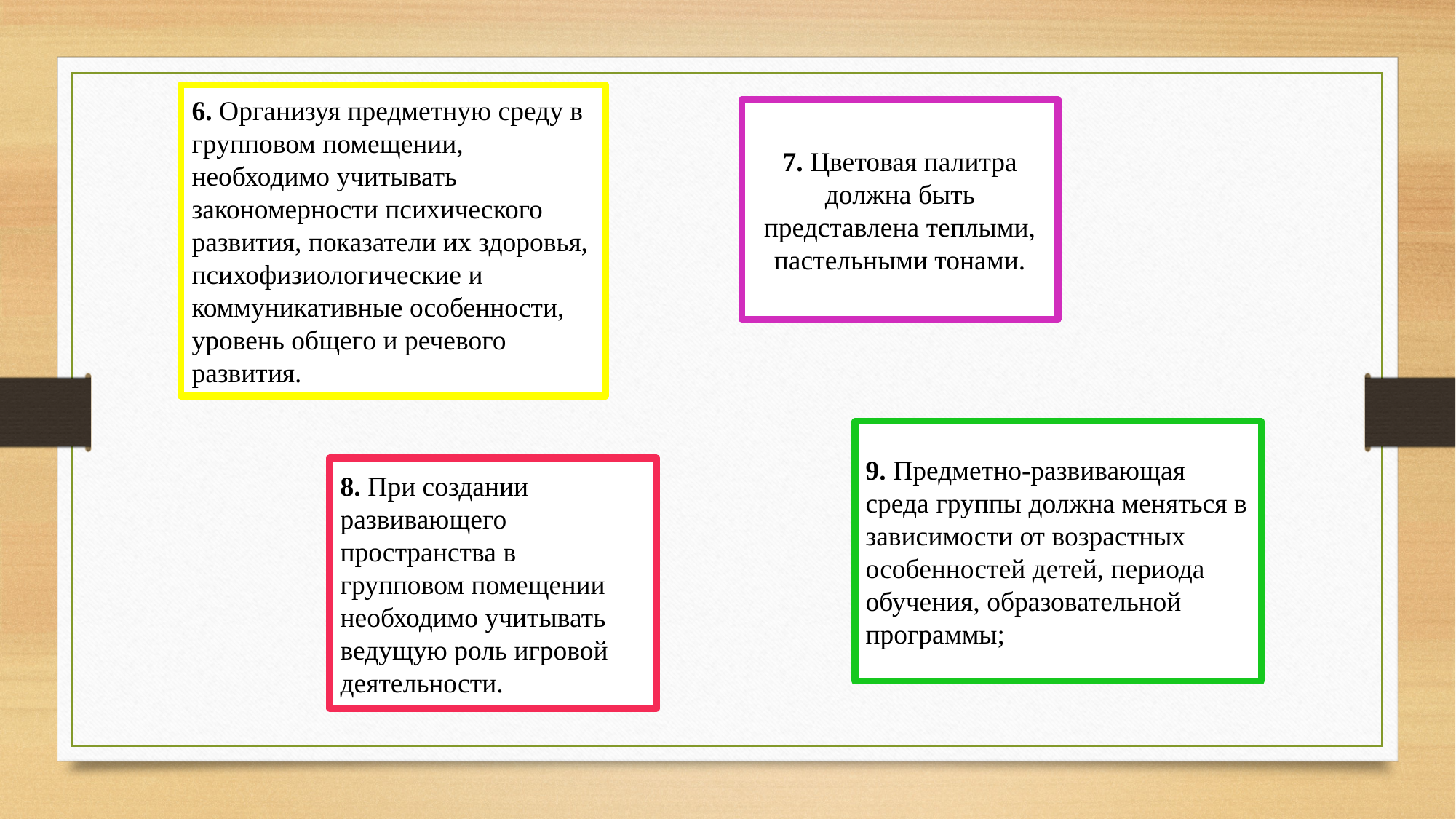

6. Организуя предметную среду в групповом помещении, необходимо учитывать закономерности психического развития, показатели их здоровья, психофизиологические и коммуникативные особенности, уровень общего и речевого развития.
7. Цветовая палитра должна быть представлена теплыми, пастельными тонами.
9. Предметно-развивающая среда группы должна меняться в зависимости от возрастных особенностей детей, периода обучения, образовательной программы;
8. При создании развивающего пространства в групповом помещении необходимо учитывать ведущую роль игровой деятельности.